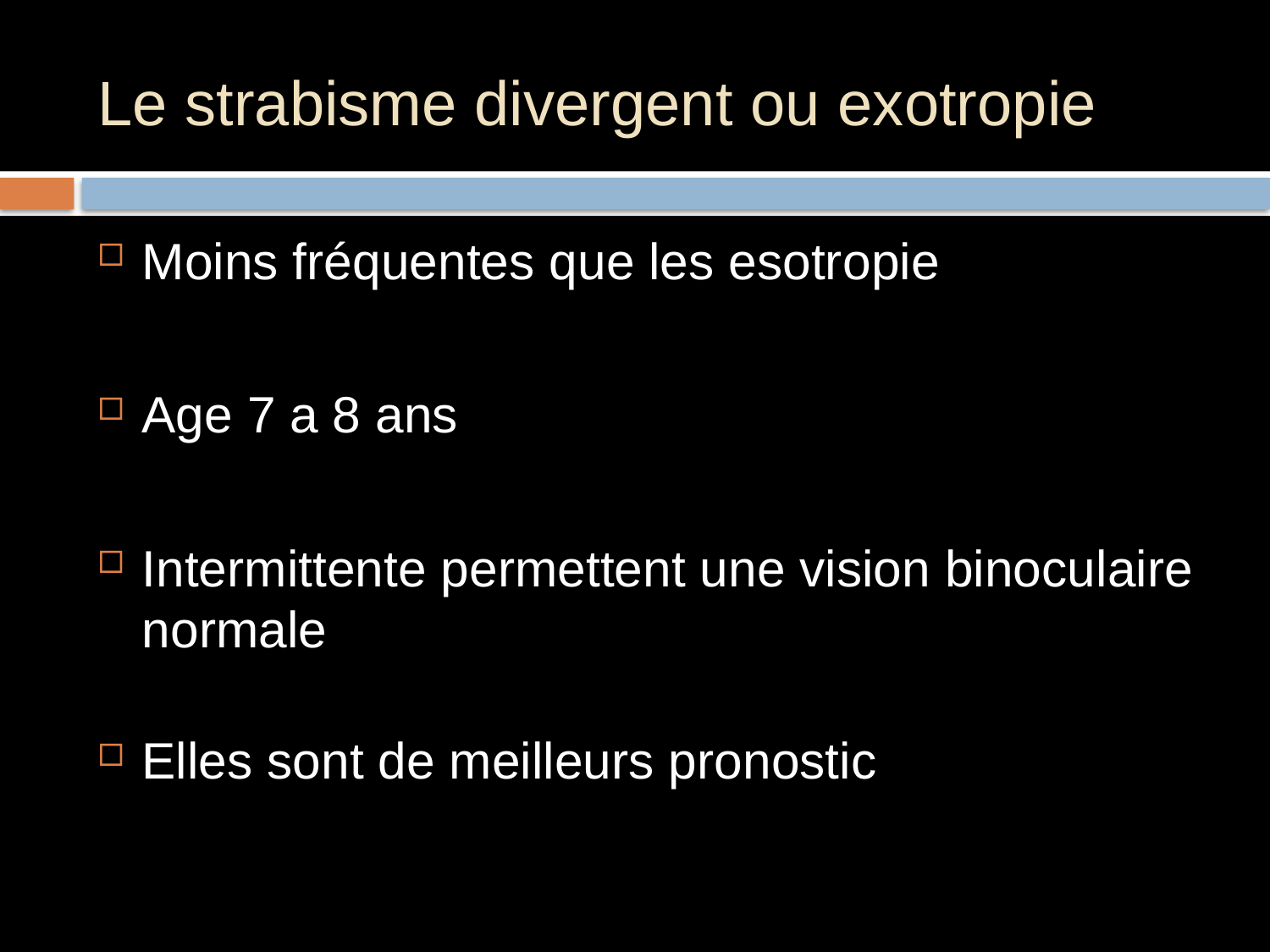

# Le strabisme divergent ou exotropie
Moins fréquentes que les esotropie

Age 7 a 8 ans

Intermittente permettent une vision binoculaire normale

Elles sont de meilleurs pronostic